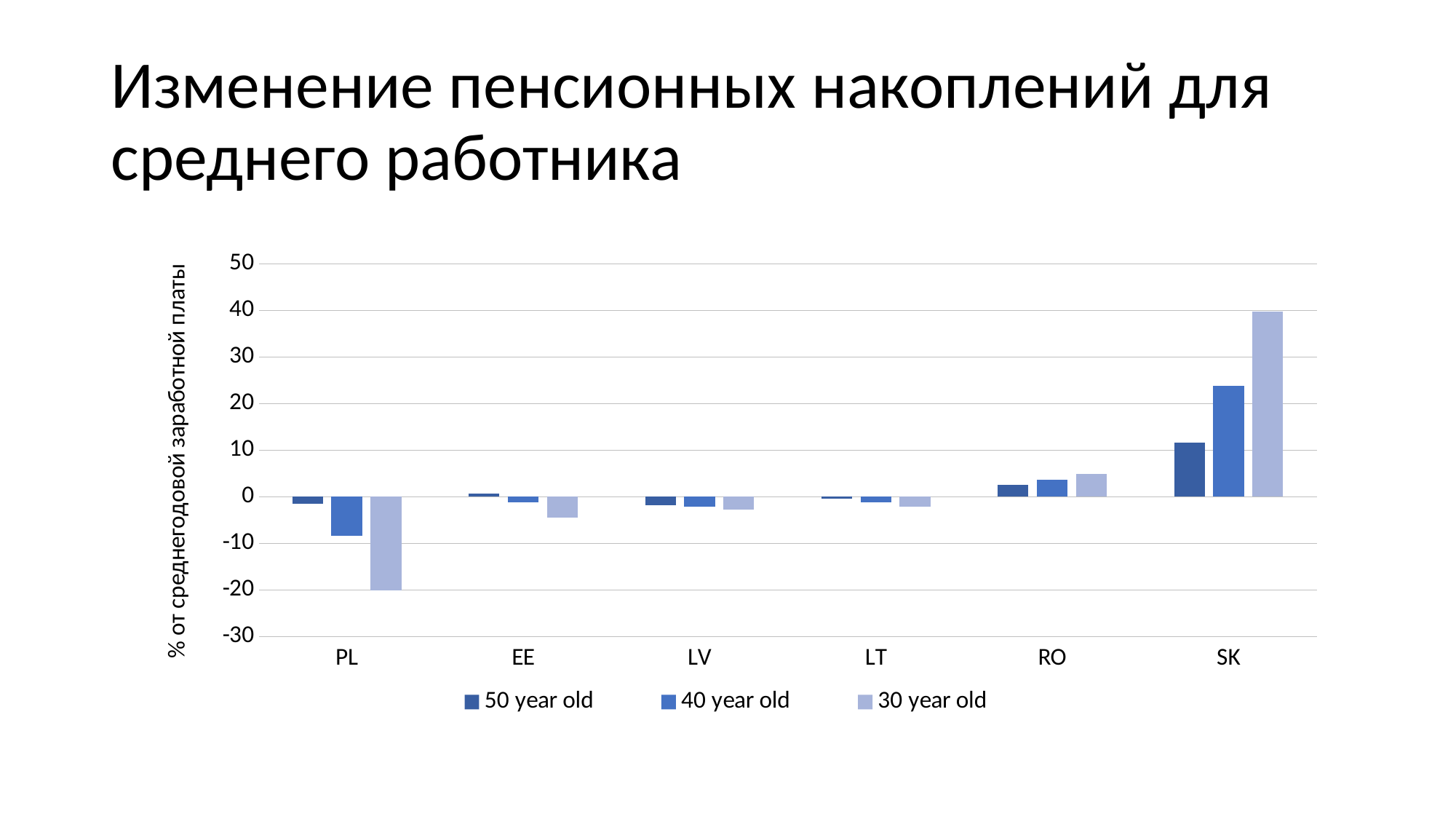

# Изменение пенсионных накоплений для среднего работника

### Chart

| Category | 50 year old | 40 year old | 30 year old |
|---|---|---|---|
| PL | -1.602773814783436 | -8.39807261854985 | -20.20223699423362 |
| EE | 0.604069116362018 | -1.205266647639716 | -4.484431242296899 |
| LV | -1.79661657929221 | -2.250866408925649 | -2.727881050321673 |
| LT | -0.45240053863546 | -1.304287538793093 | -2.121285988127986 |
| RO | 2.523933537100988 | 3.660878081311548 | 4.78164868781524 |
| SK | 11.61720326475378 | 23.76731670341918 | 39.76776624435545 |